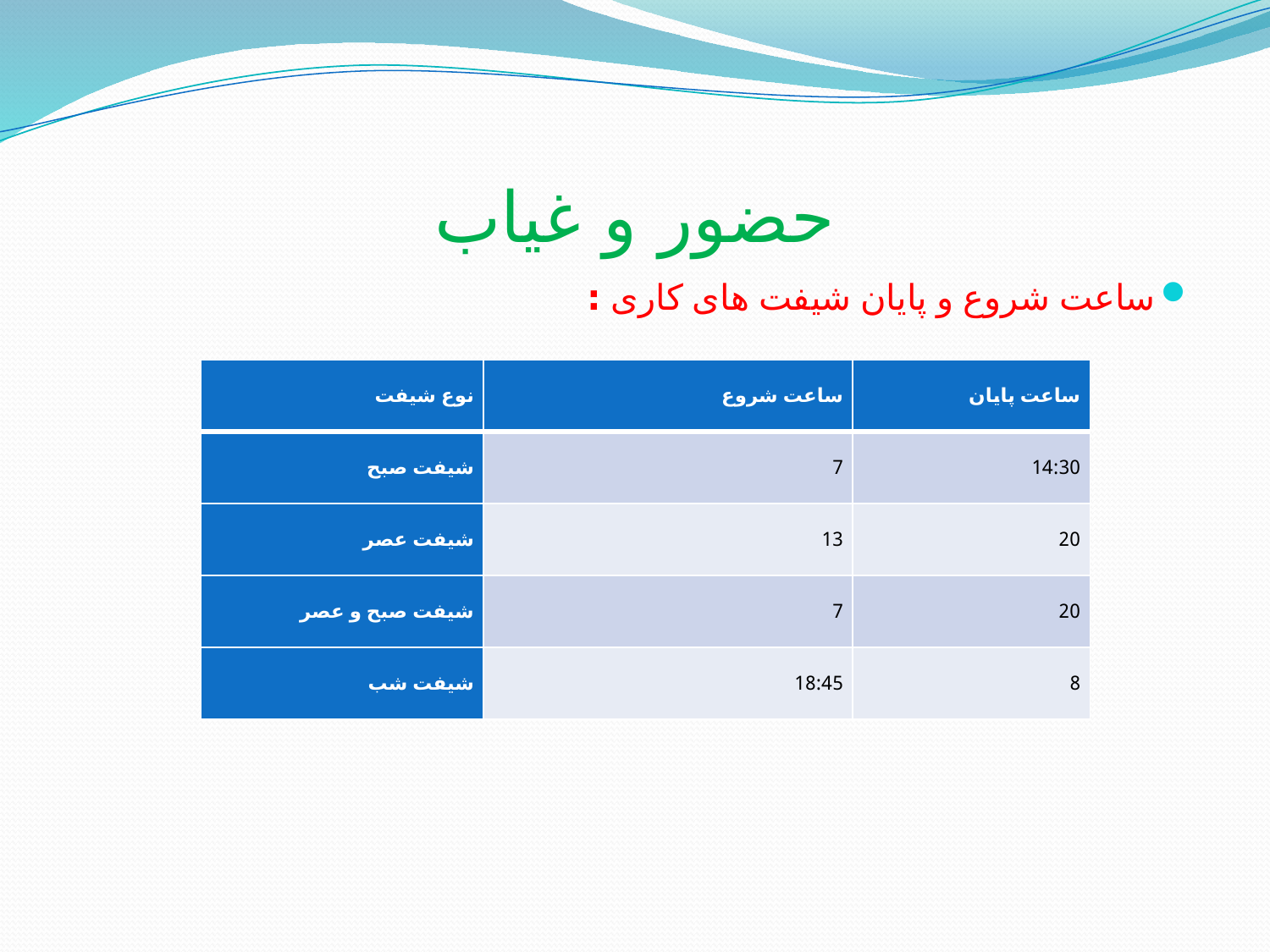

# حضور و غیاب
ساعت شروع و پایان شیفت های کاری :

| نوع شیفت | ساعت شروع | ساعت پایان |
| --- | --- | --- |
| شیفت صبح | 7 | 14:30 |
| شیفت عصر | 13 | 20 |
| شیفت صبح و عصر | 7 | 20 |
| شیفت شب | 18:45 | 8 |